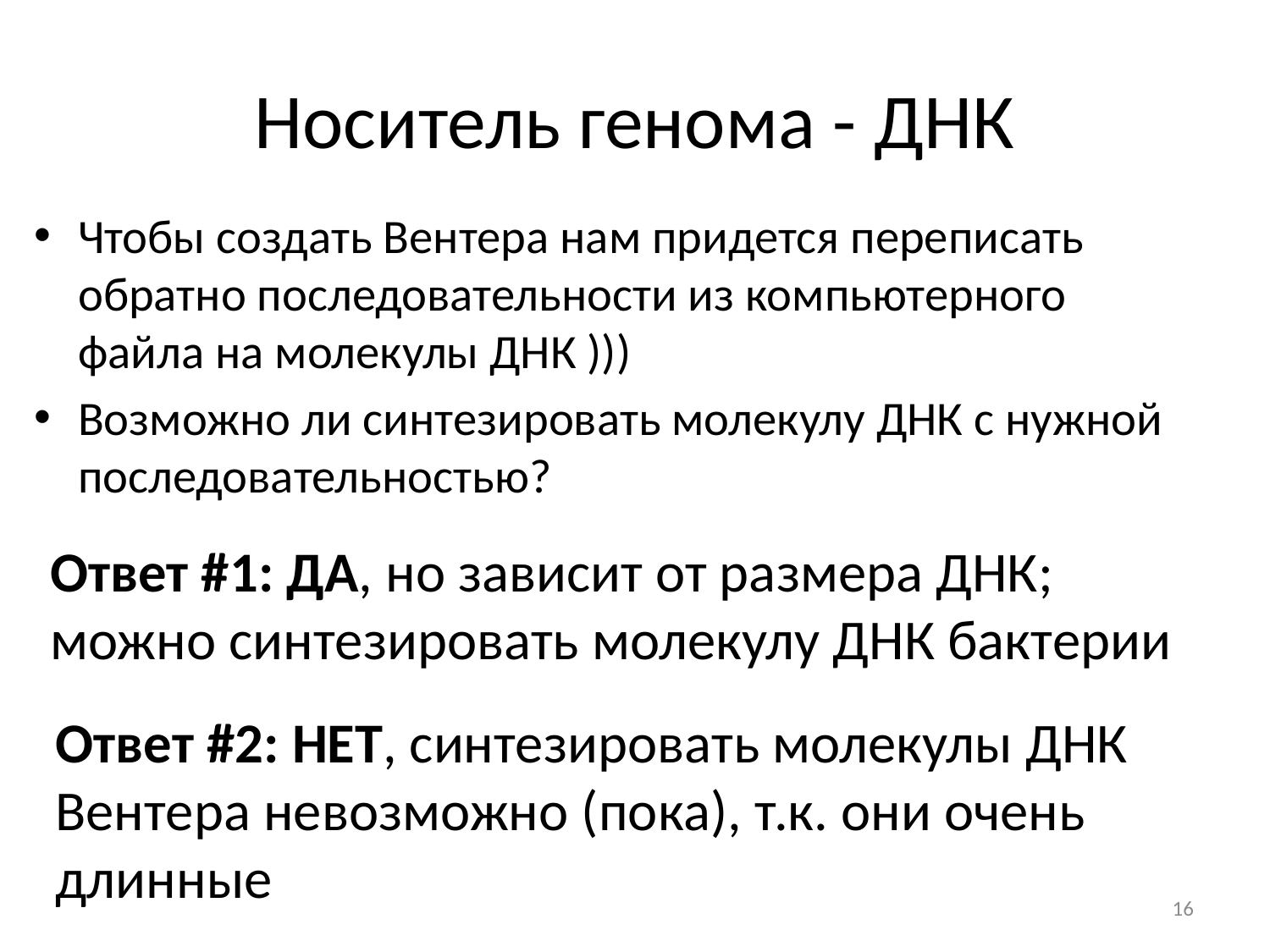

# Носитель генома - ДНК
Чтобы создать Вентера нам придется переписать обратно последовательности из компьютерного файла на молекулы ДНК )))
Возможно ли синтезировать молекулу ДНК с нужной последовательностью?
Ответ #1: ДА, но зависит от размера ДНК; можно синтезировать молекулу ДНК бактерии
Ответ #2: НЕТ, синтезировать молекулы ДНК
Вентера невозможно (пока), т.к. они очень длинные
16